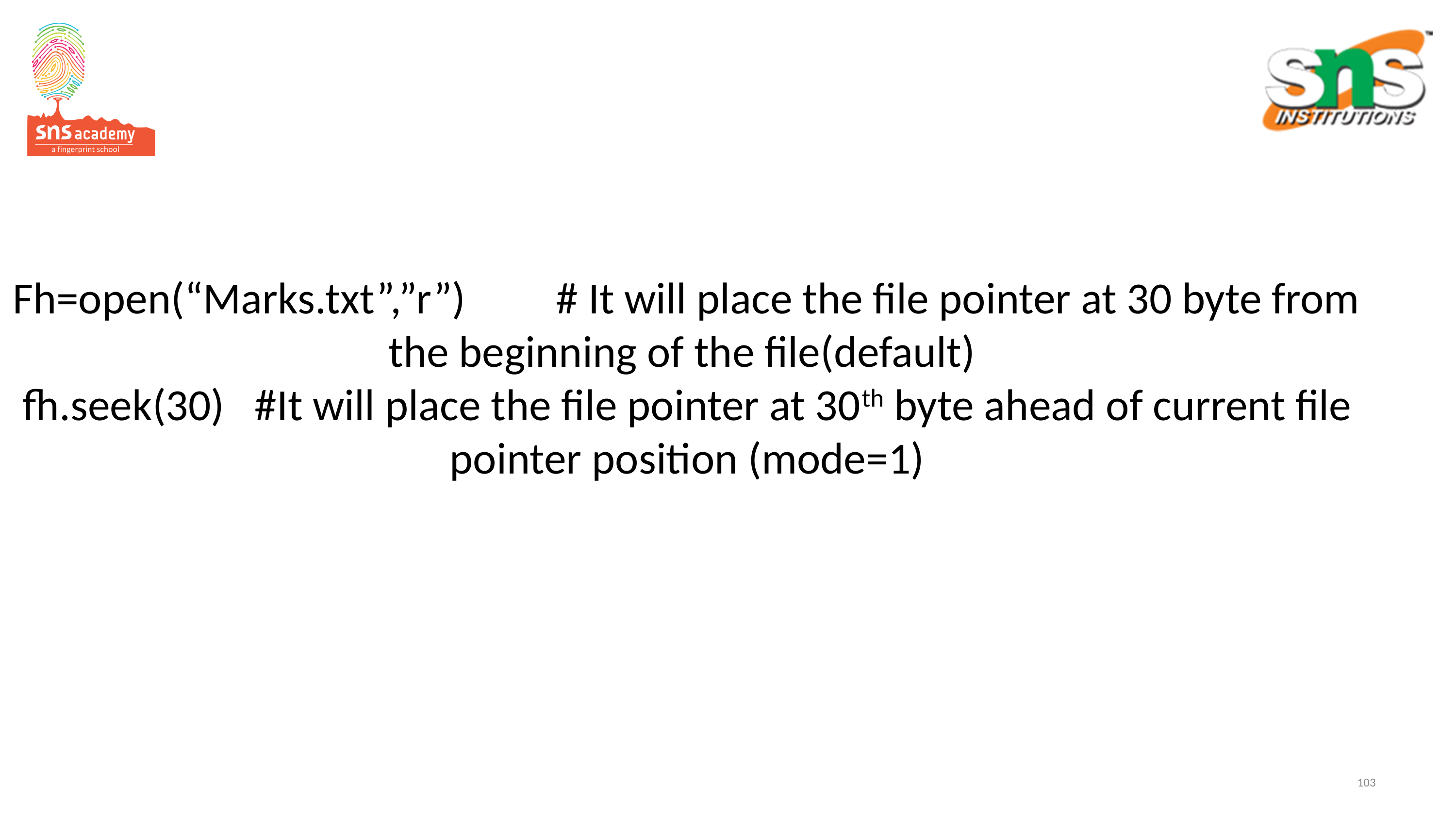

# Fh=open(“Marks.txt”,”r”)         # It will place the file pointer at 30 byte from the beginning of the file(default) fh.seek(30)   #It will place the file pointer at 30th byte ahead of current file pointer position (mode=1)
103